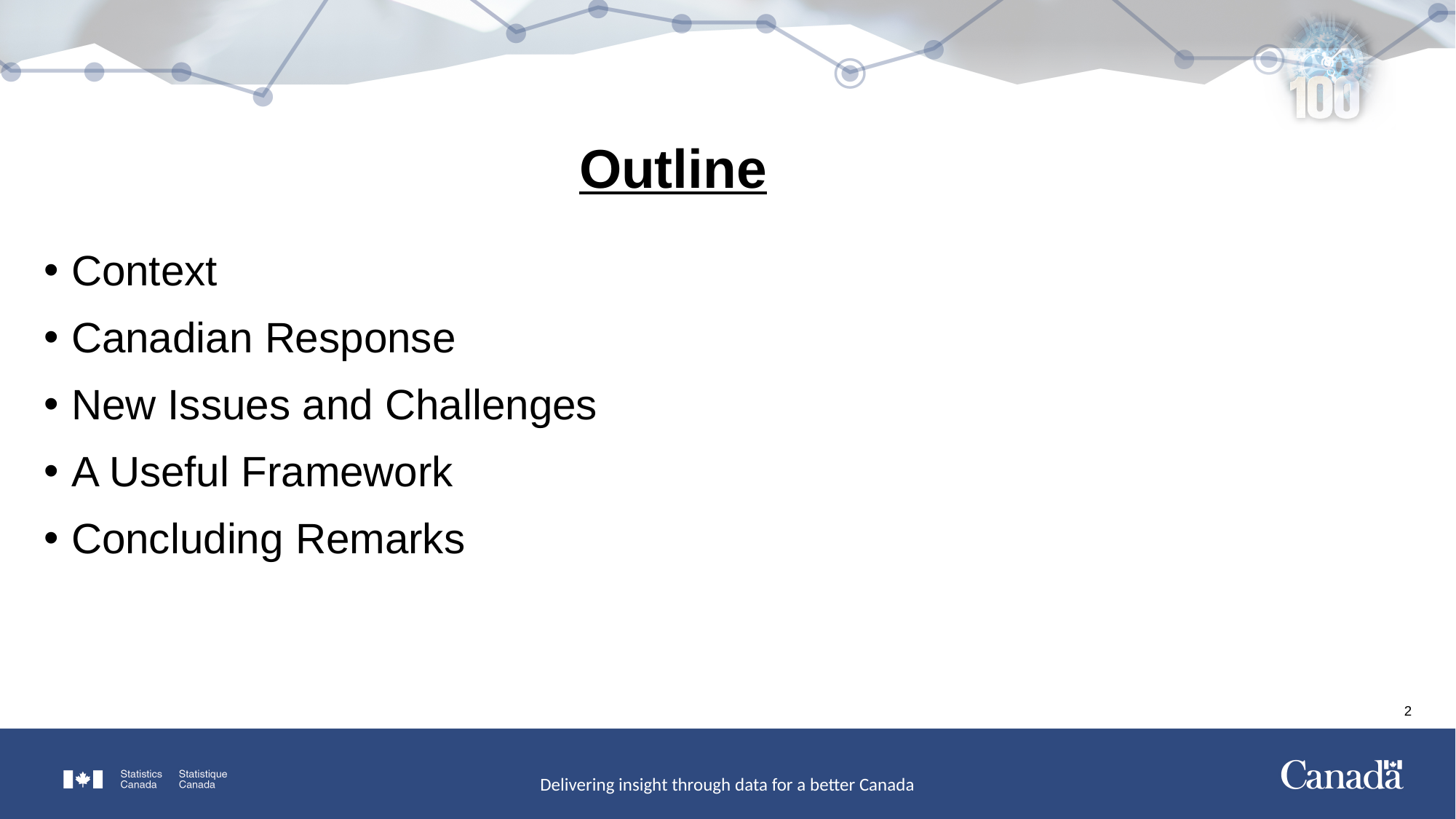

# Outline
Context
Canadian Response
New Issues and Challenges
A Useful Framework
Concluding Remarks
2